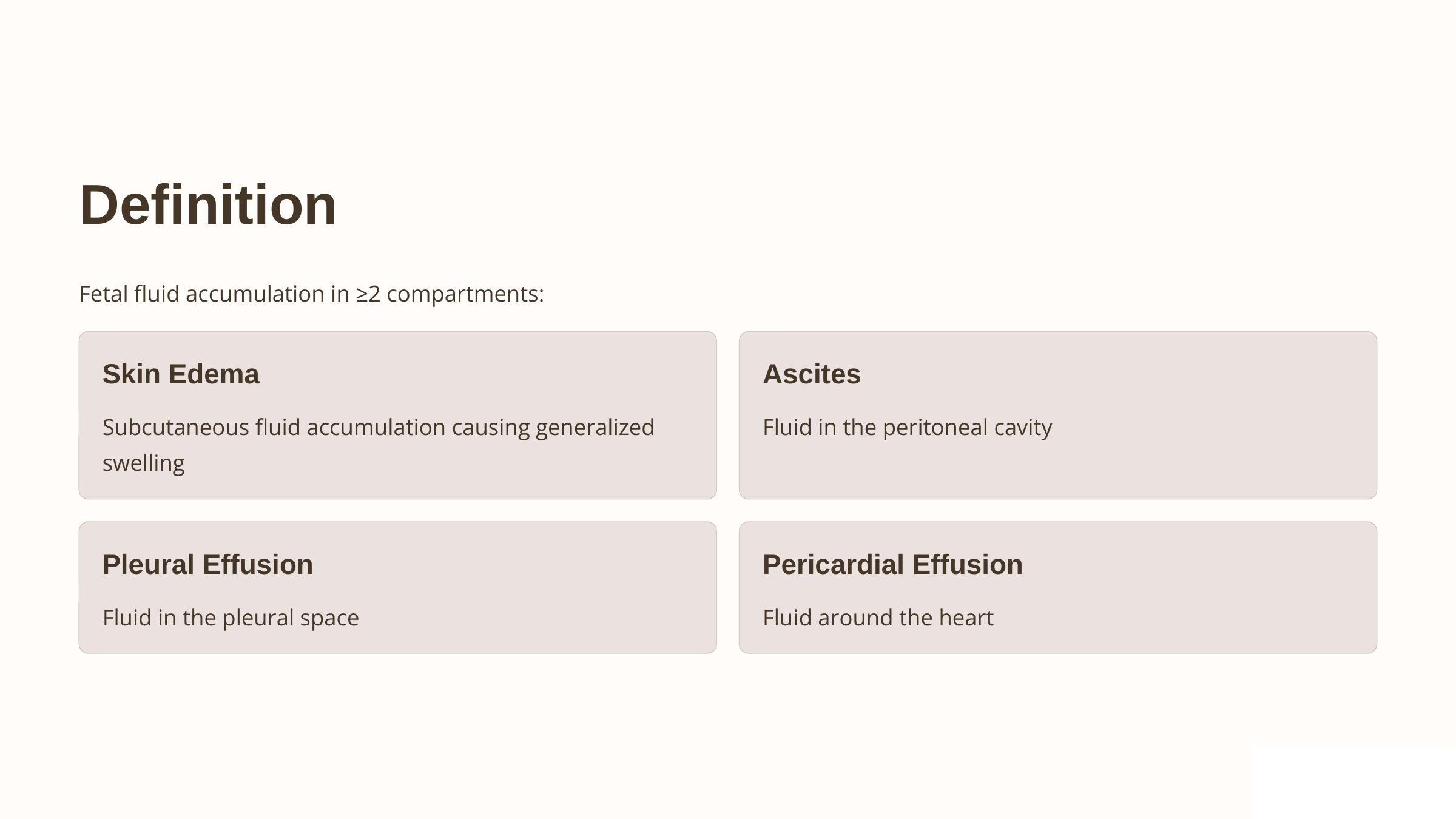

Definition
Fetal fluid accumulation in ≥2 compartments:

Skin Edema
Ascites
Subcutaneous fluid accumulation causing generalized swelling
Fluid in the peritoneal cavity

Pleural Effusion
Pericardial Effusion
Fluid in the pleural space
Fluid around the heart